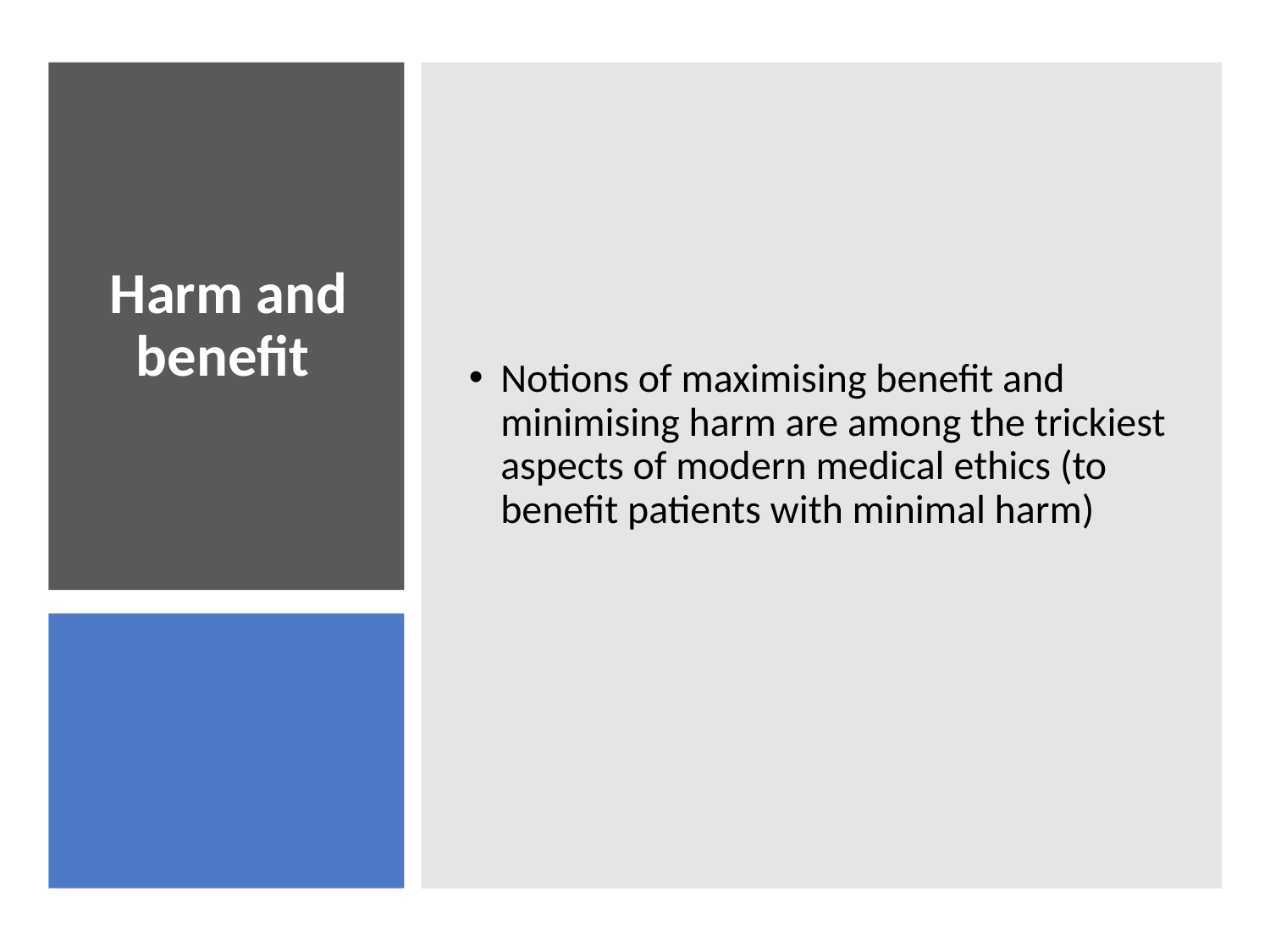

Notions of maximising benefit and minimising harm are among the trickiest aspects of modern medical ethics (to benefit patients with minimal harm)

# Harm and benefit